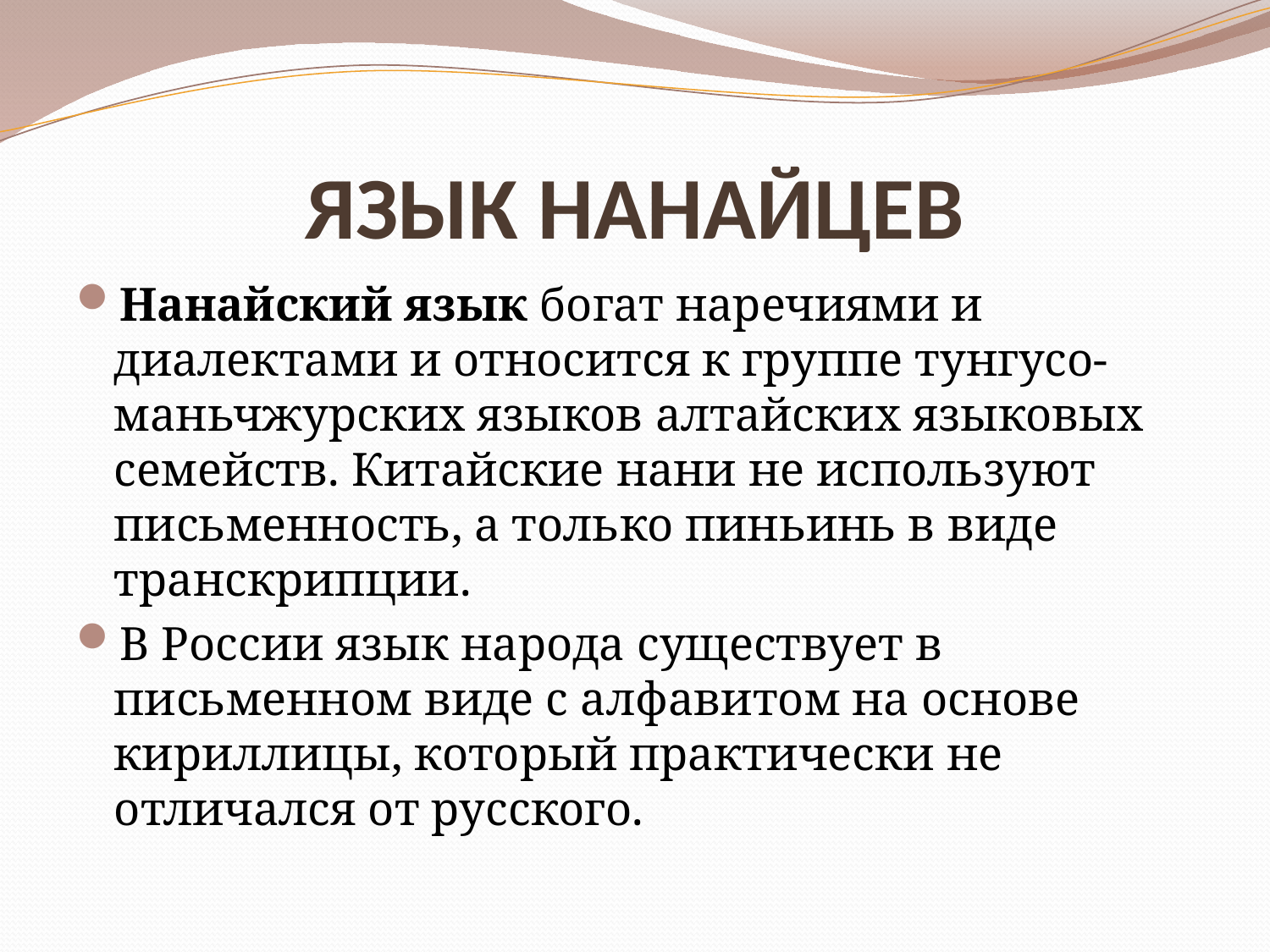

# ЯЗЫК НАНАЙЦЕВ
Нанайский язык богат наречиями и диалектами и относится к группе тунгусо-маньчжурских языков алтайских языковых семейств. Китайские нани не используют письменность, а только пиньинь в виде транскрипции.
В России язык народа существует в письменном виде с алфавитом на основе кириллицы, который практически не отличался от русского.